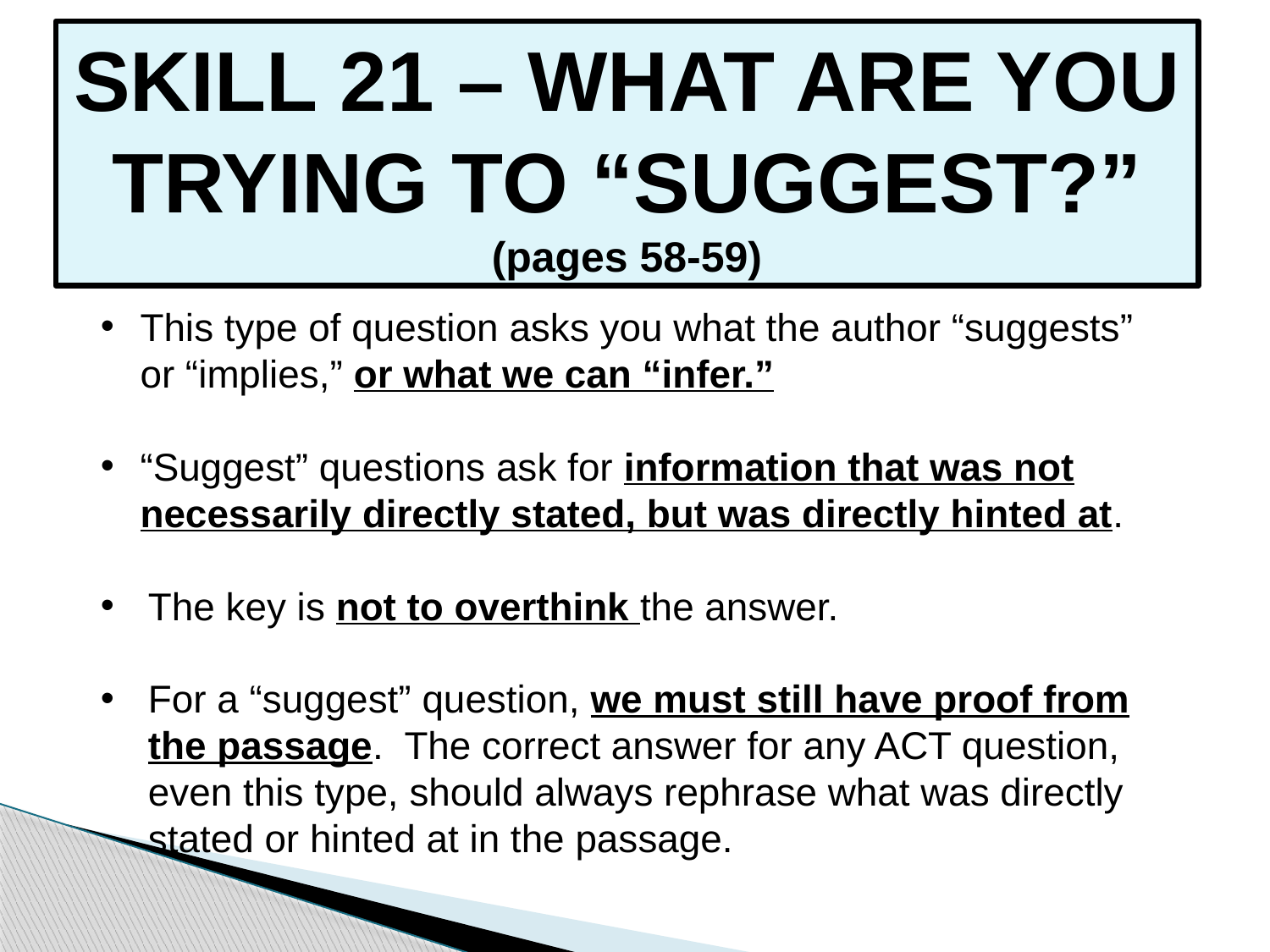

Skill 21 – What are you trying to “suggest?”
(pages 58-59)
This type of question asks you what the author “suggests” or “implies,” or what we can “infer.”

“Suggest” questions ask for information that was not necessarily directly stated, but was directly hinted at.
The key is not to overthink the answer.

For a “suggest” question, we must still have proof from the passage.  The correct answer for any ACT question, even this type, should always rephrase what was directly stated or hinted at in the passage.